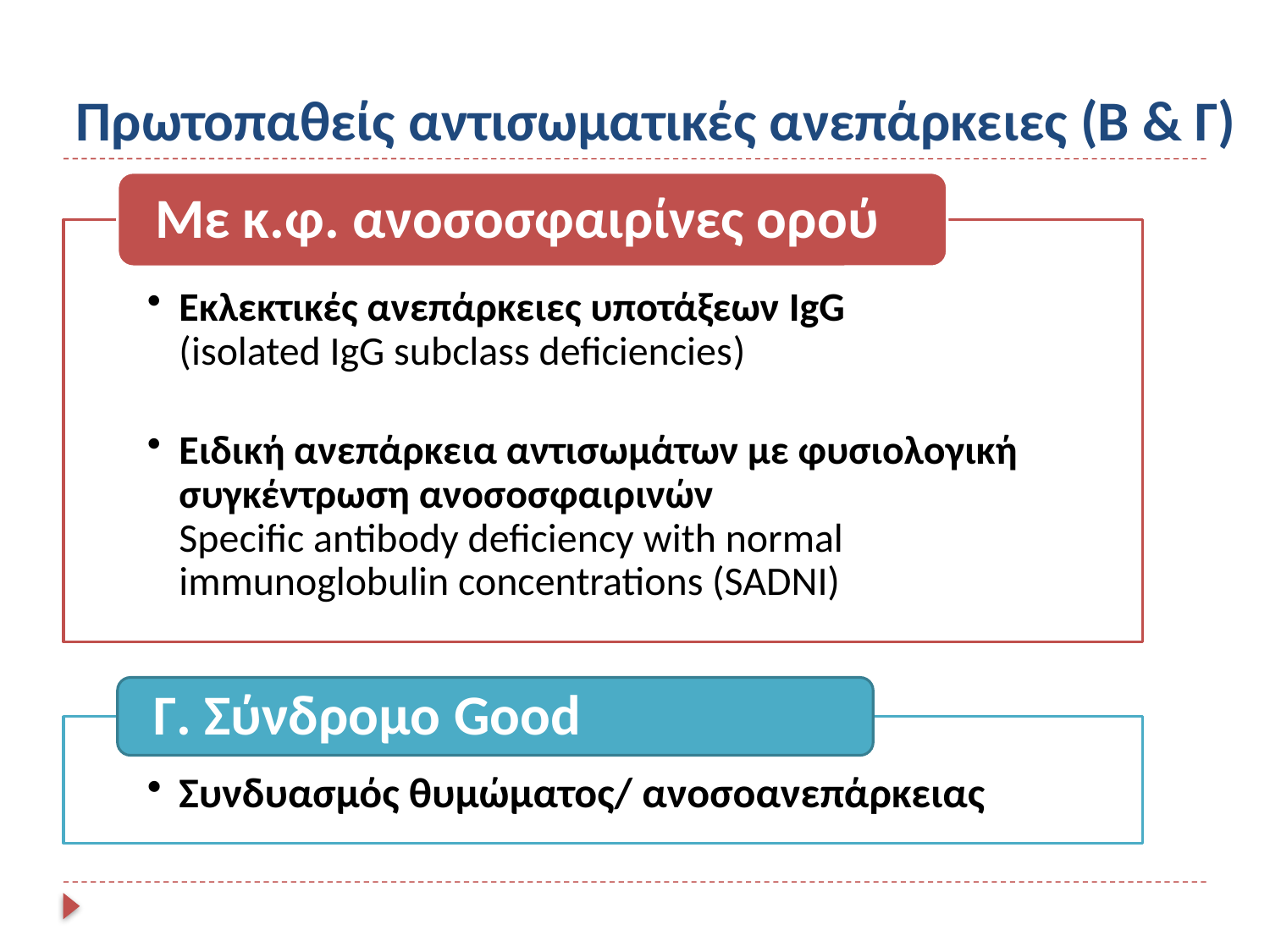

# Πρωτοπαθείς αντισωματικές ανεπάρκειες (Β & Γ)
Εκλεκτικές ανεπάρκειες υποτάξεων IgG             (isolated IgG subclass deficiencies)

Ειδική ανεπάρκεια αντισωμάτων με φυσιολογική συγκέντρωση ανοσοσφαιρινών                           Specific antibody deficiency with normal immunoglobulin concentrations (SADNI)
Με κ.φ. ανοσοσφαιρίνες ορού
Συνδυασμός θυμώματος/ ανοσοανεπάρκειας
Γ. Σύνδρομο Good